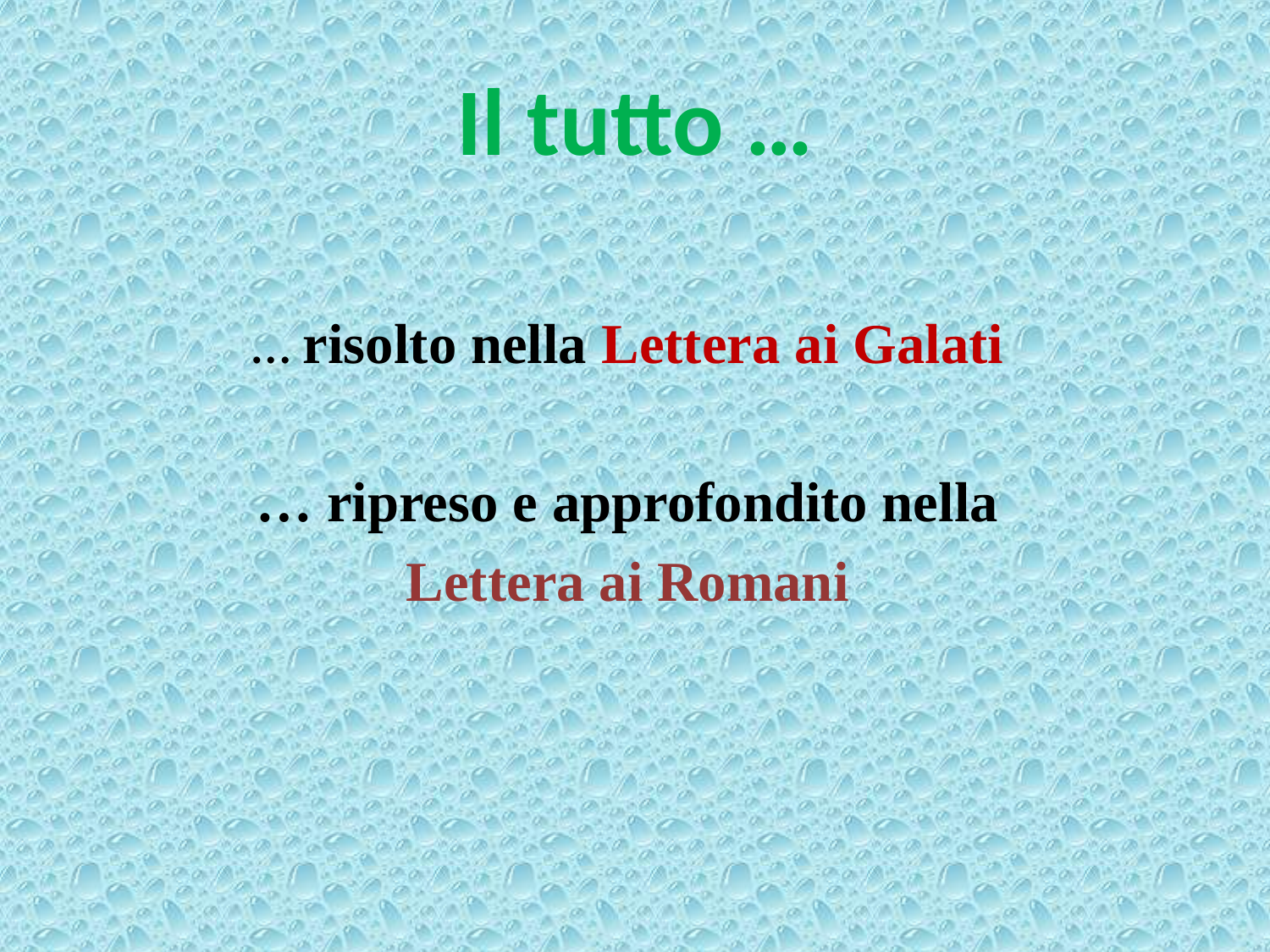

# Il tutto …

… risolto nella Lettera ai Galati

… ripreso e approfondito nella
Lettera ai Romani